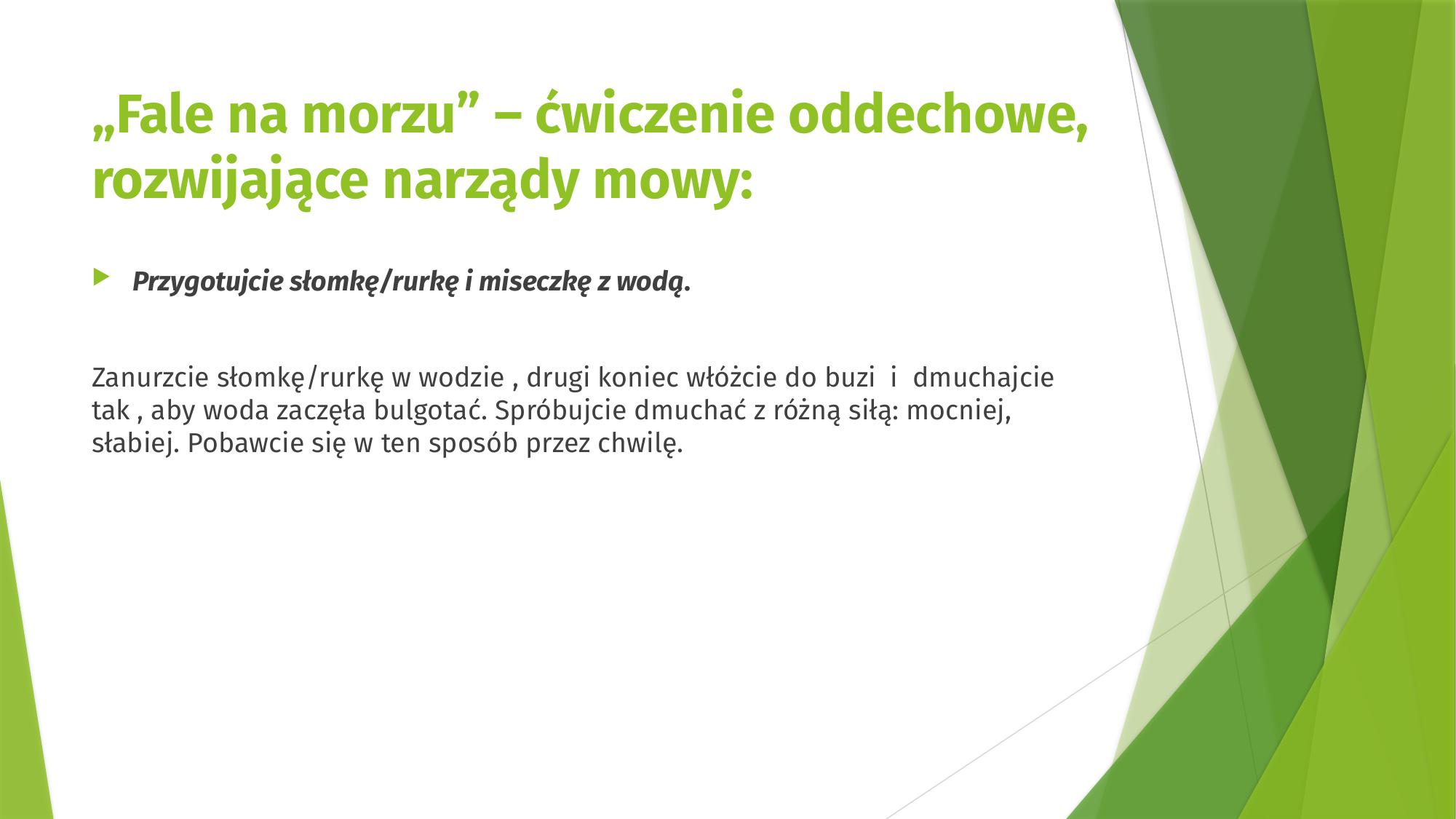

# „Fale na morzu” – ćwiczenie oddechowe, rozwijające narządy mowy:

Przygotujcie słomkę/rurkę i miseczkę z wodą.

Zanurzcie słomkę/rurkę w wodzie , drugi koniec włóżcie do buzi  i  dmuchajcie tak , aby woda zaczęła bulgotać. Spróbujcie dmuchać z różną siłą: mocniej, słabiej. Pobawcie się w ten sposób przez chwilę.